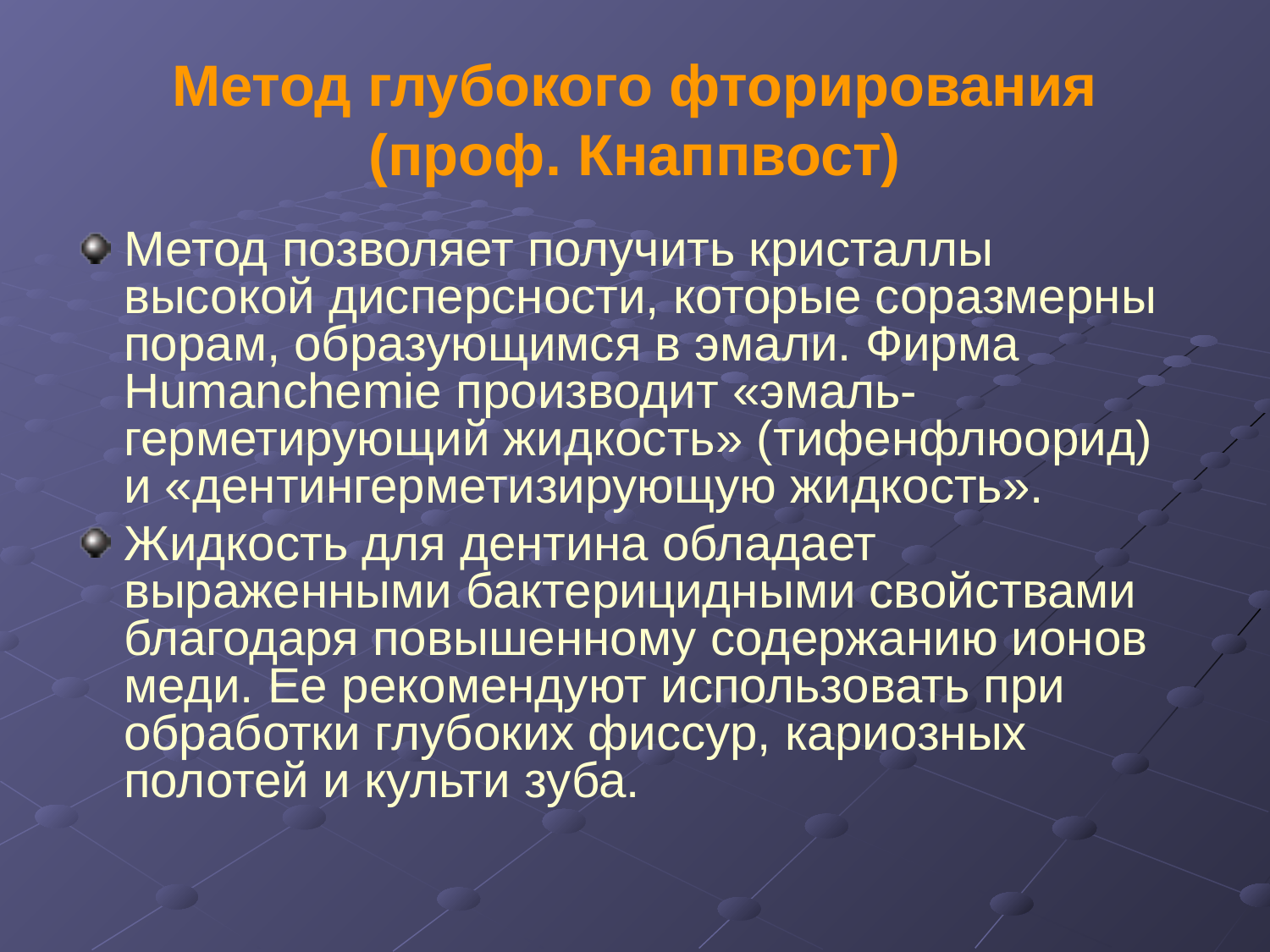

Метод глубокого фторирования (проф. Кнаппвост)
Метод позволяет получить кристаллы высокой дисперсности, которые соразмерны порам, образующимся в эмали. Фирма Humanchemie производит «эмаль-герметирующий жидкость» (тифенфлюорид) и «дентингерметизирующую жидкость».
Жидкость для дентина обладает выраженными бактерицидными свойствами благодаря повышенному содержанию ионов меди. Ее рекомендуют использовать при обработки глубоких фиссур, кариозных полотей и культи зуба.